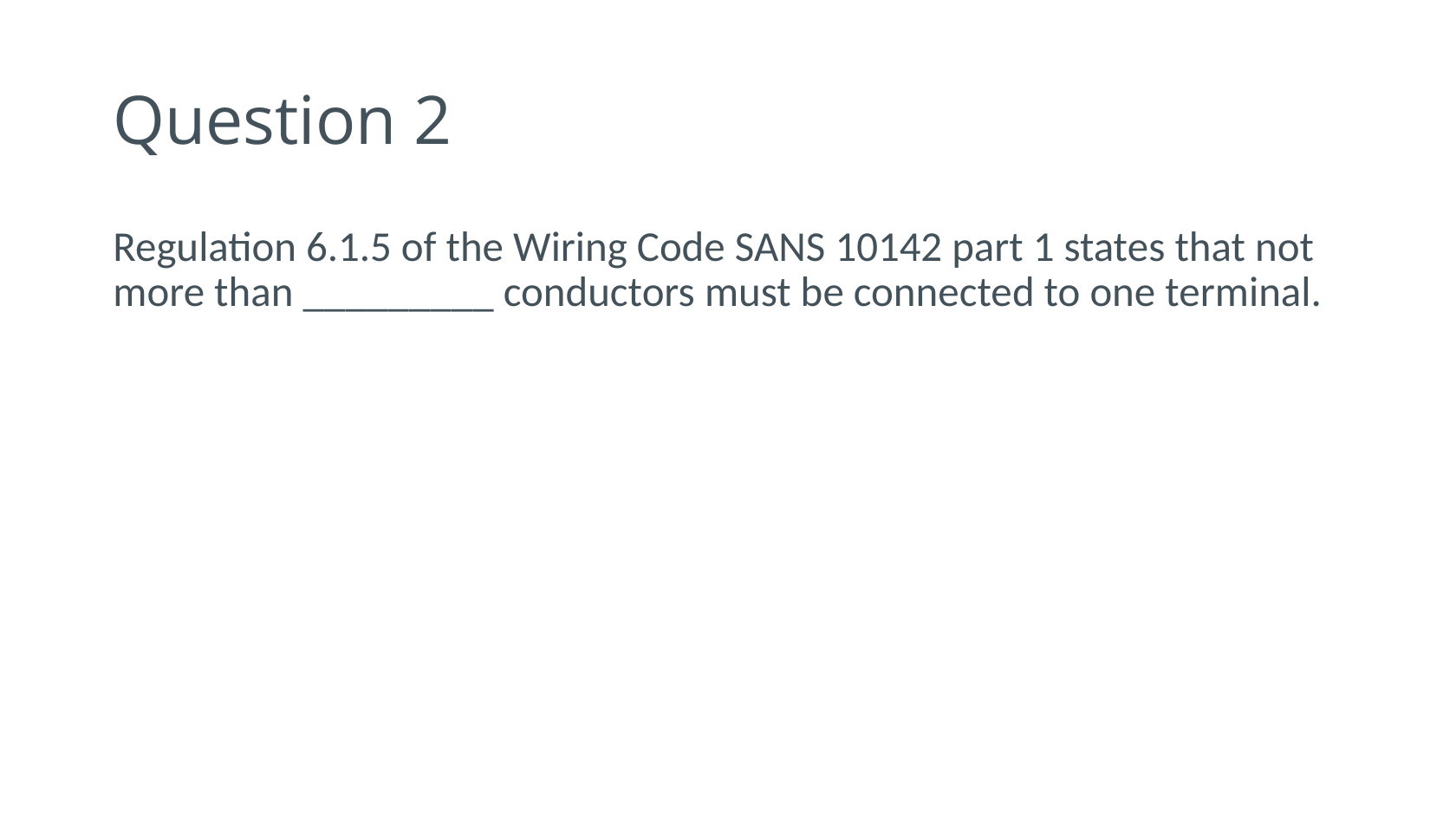

# Question 2
Regulation 6.1.5 of the Wiring Code SANS 10142 part 1 states that not more than _________ conductors must be connected to one terminal.